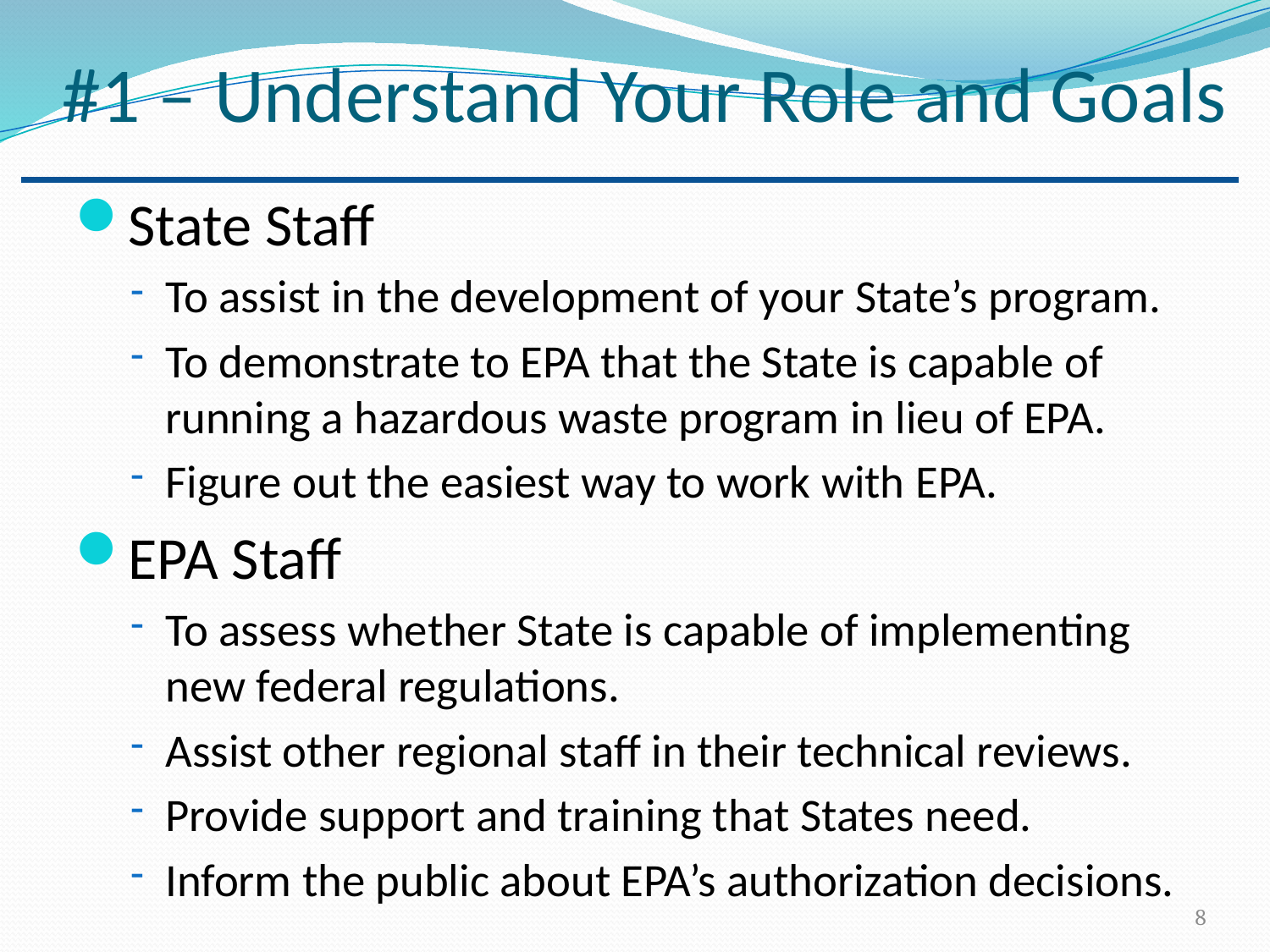

# #1 – Understand Your Role and Goals
State Staff
To assist in the development of your State’s program.
To demonstrate to EPA that the State is capable of running a hazardous waste program in lieu of EPA.
Figure out the easiest way to work with EPA.
EPA Staff
To assess whether State is capable of implementing new federal regulations.
Assist other regional staff in their technical reviews.
Provide support and training that States need.
Inform the public about EPA’s authorization decisions.

8